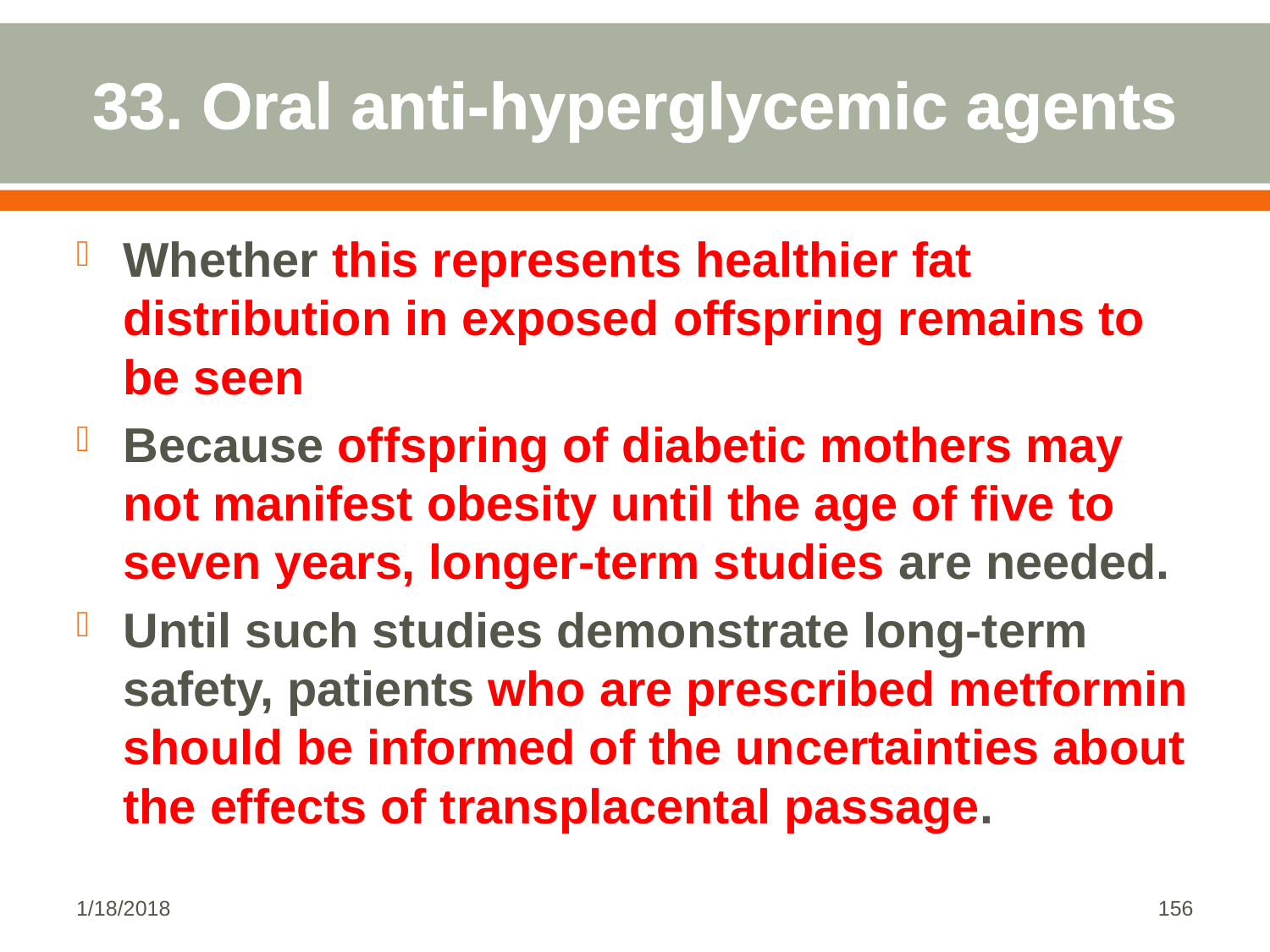

# 33. Oral anti-hyperglycemic agents
Whether this represents healthier fat distribution in exposed offspring remains to be seen
Because offspring of diabetic mothers may not manifest obesity until the age of five to seven years, longer-term studies are needed.
Until such studies demonstrate long-term safety, patients who are prescribed metformin should be informed of the uncertainties about the effects of transplacental passage.

1/18/2018
156